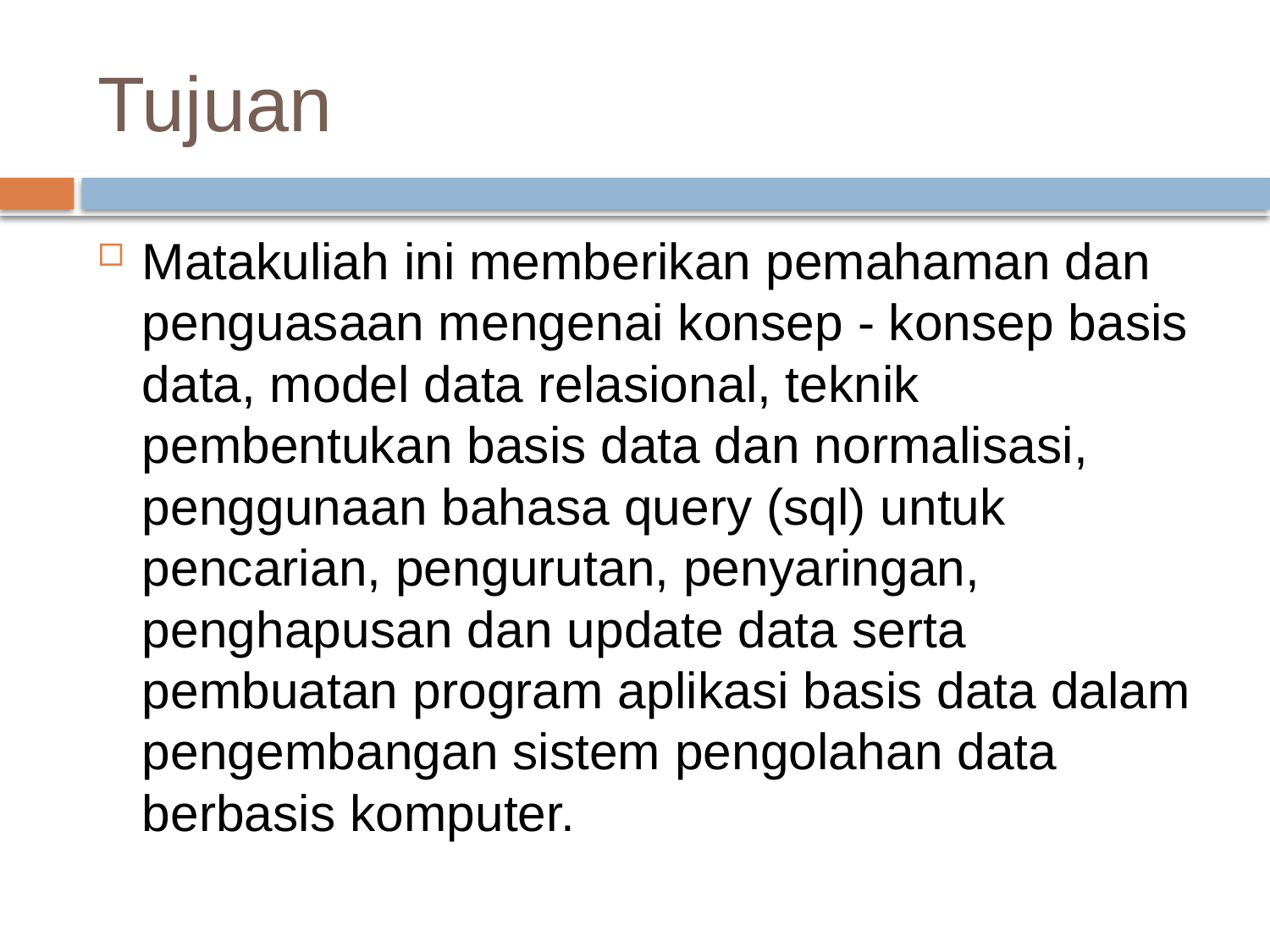

# Tujuan
Matakuliah ini memberikan pemahaman dan penguasaan mengenai konsep - konsep basis data, model data relasional, teknik pembentukan basis data dan normalisasi, penggunaan bahasa query (sql) untuk pencarian, pengurutan, penyaringan, penghapusan dan update data serta pembuatan program aplikasi basis data dalam pengembangan sistem pengolahan data berbasis komputer.